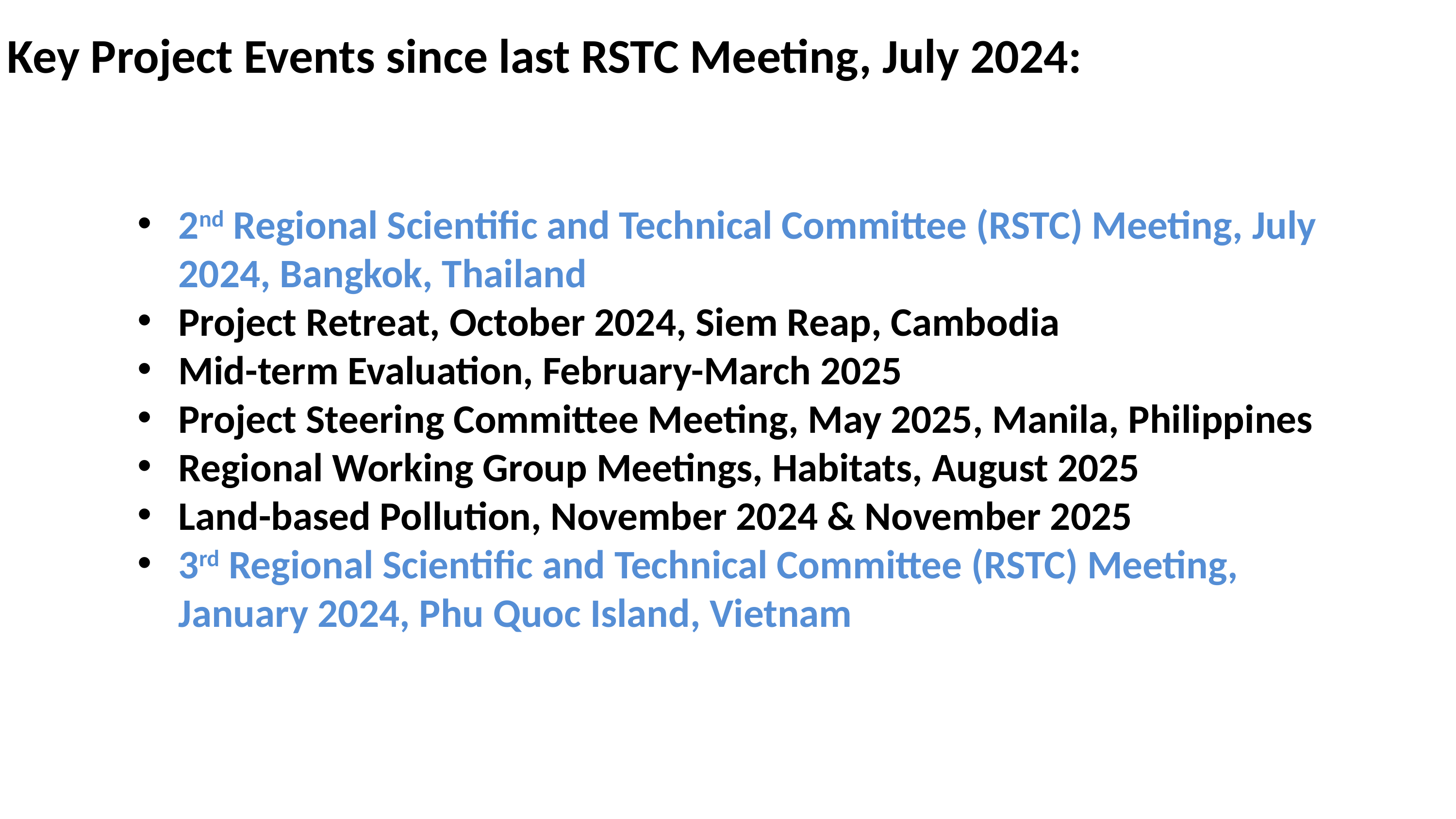

Key Project Events since last RSTC Meeting, July 2024:
2nd Regional Scientific and Technical Committee (RSTC) Meeting, July 2024, Bangkok, Thailand
Project Retreat, October 2024, Siem Reap, Cambodia
Mid-term Evaluation, February-March 2025
Project Steering Committee Meeting, May 2025, Manila, Philippines
Regional Working Group Meetings, Habitats, August 2025
Land-based Pollution, November 2024 & November 2025
3rd Regional Scientific and Technical Committee (RSTC) Meeting, January 2024, Phu Quoc Island, Vietnam